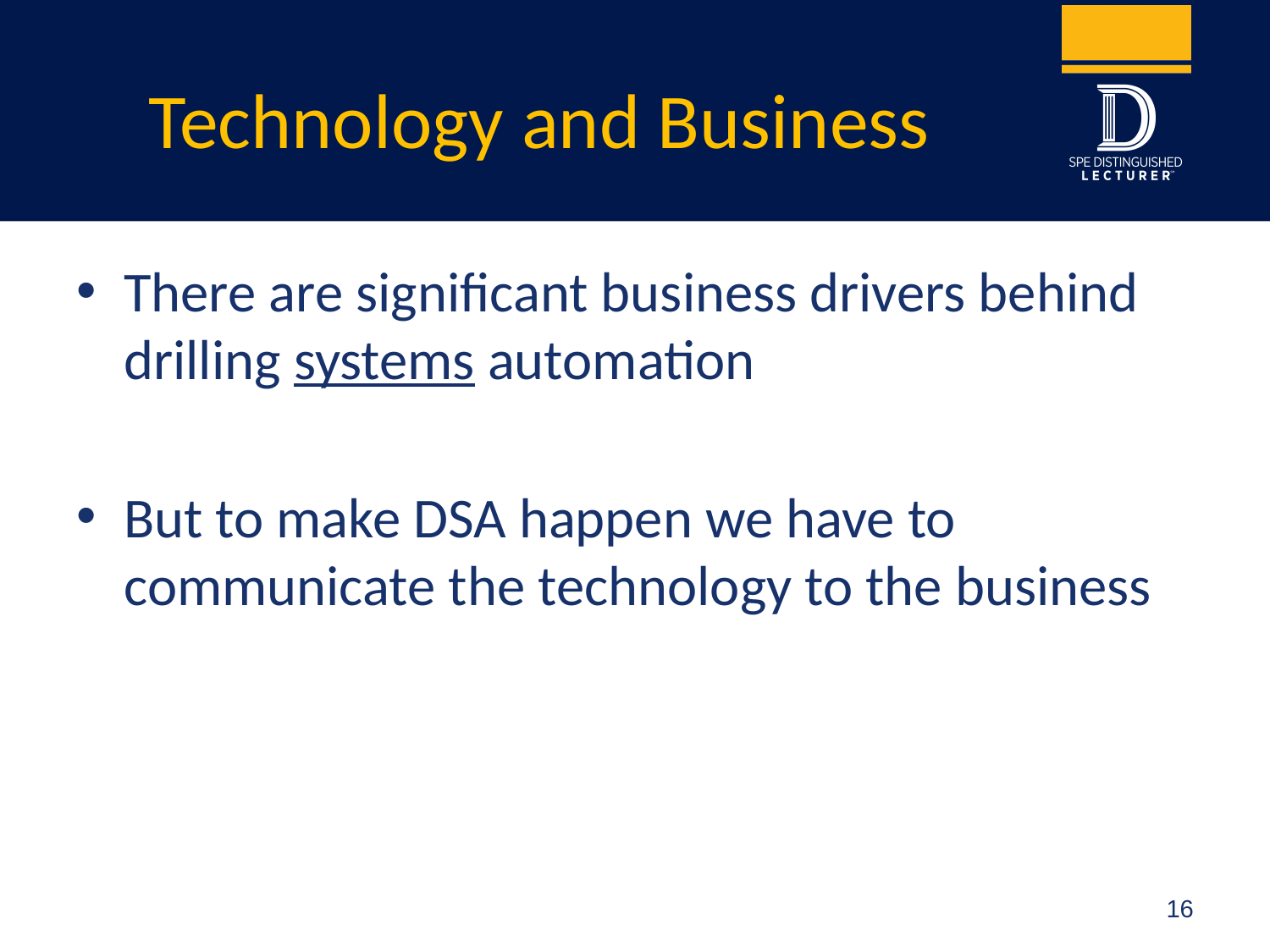

# Technology and Business
There are significant business drivers behind drilling systems automation

But to make DSA happen we have to communicate the technology to the business
16